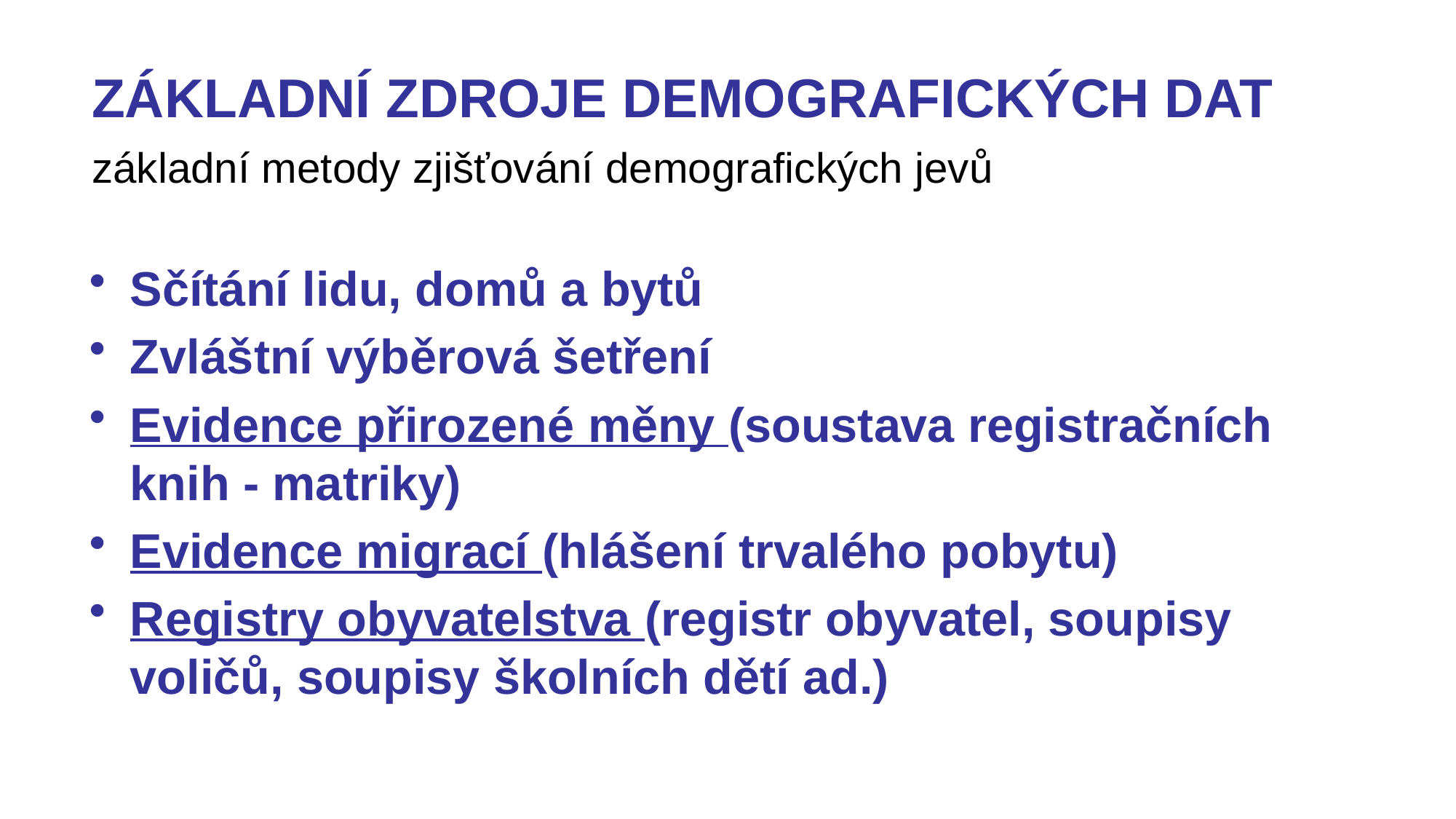

# Základní zdroje demografických dat základní metody zjišťování demografických jevů

Sčítání lidu, domů a bytů
Zvláštní výběrová šetření
Evidence přirozené měny (soustava registračních knih - matriky)
Evidence migrací (hlášení trvalého pobytu)
Registry obyvatelstva (registr obyvatel, soupisy voličů, soupisy školních dětí ad.)